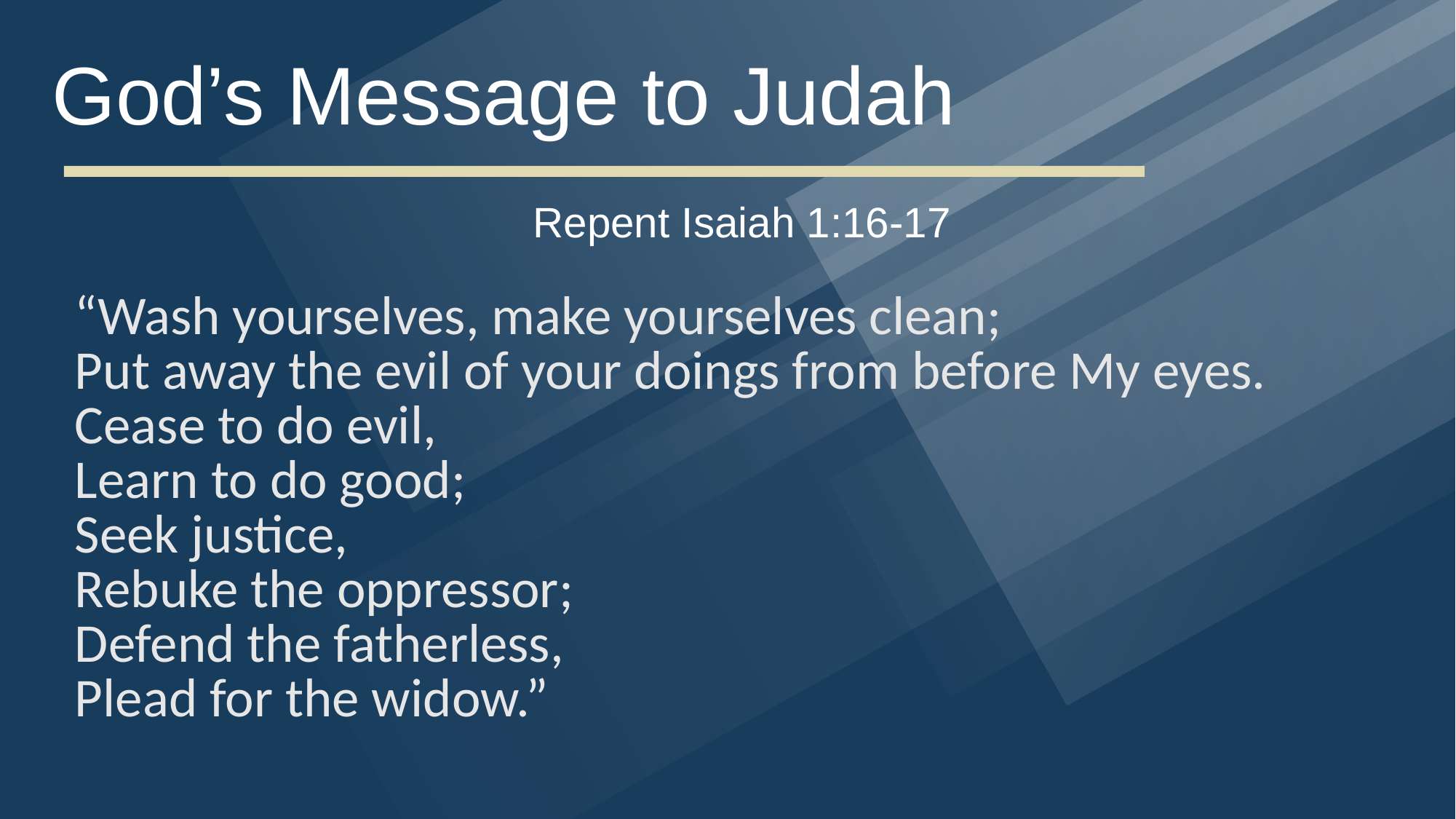

# God’s Message to Judah

Repent Isaiah 1:16-17

| “Wash yourselves, make yourselves clean; Put away the evil of your doings from before My eyes. Cease to do evil, Learn to do good; Seek justice, Rebuke the oppressor; Defend the fatherless, Plead for the widow.” |
| --- |